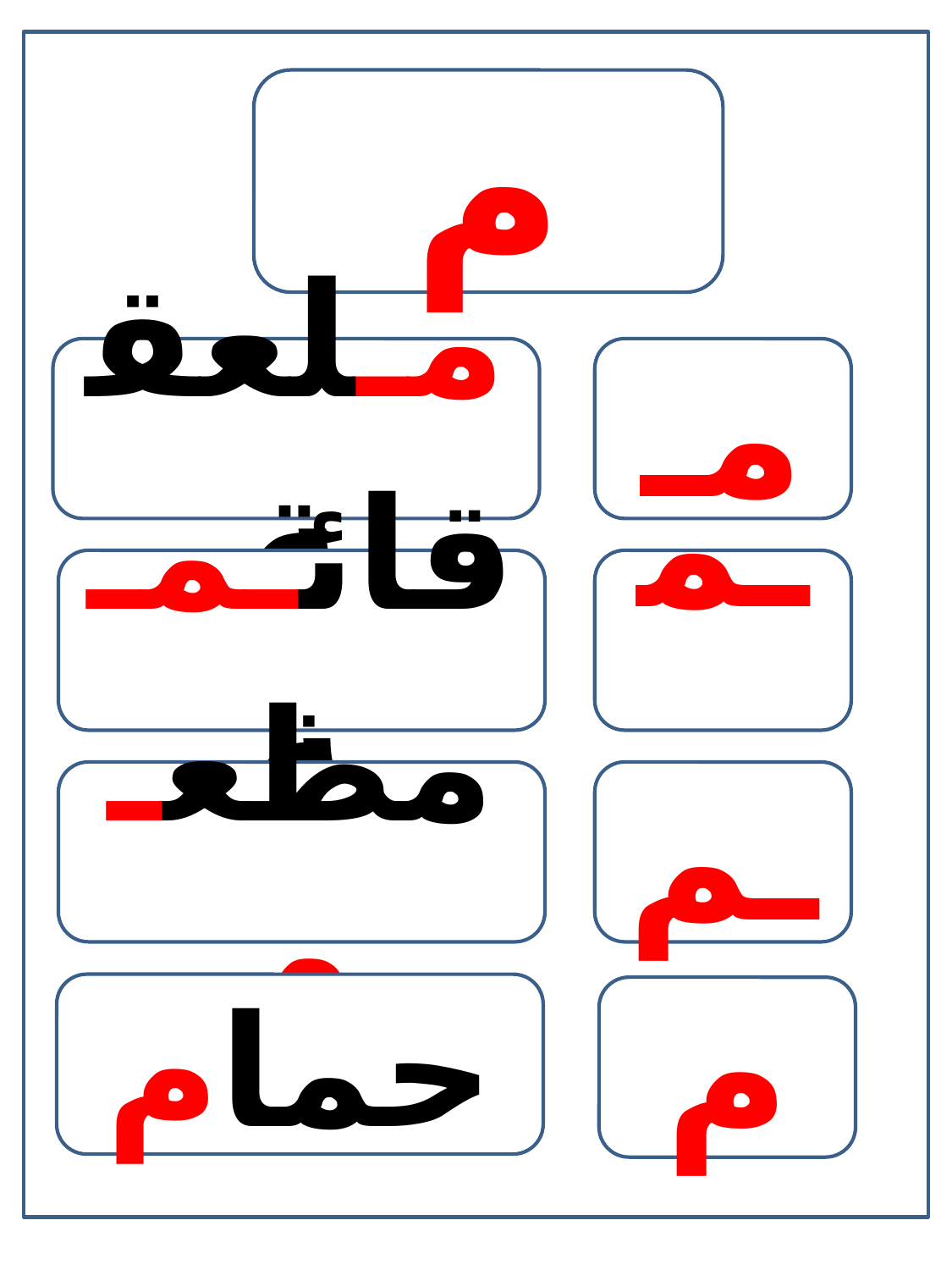

م
مـلعقة
مـ
قائـمـة
ـمـ
مطعـم
ـم
حمام
م